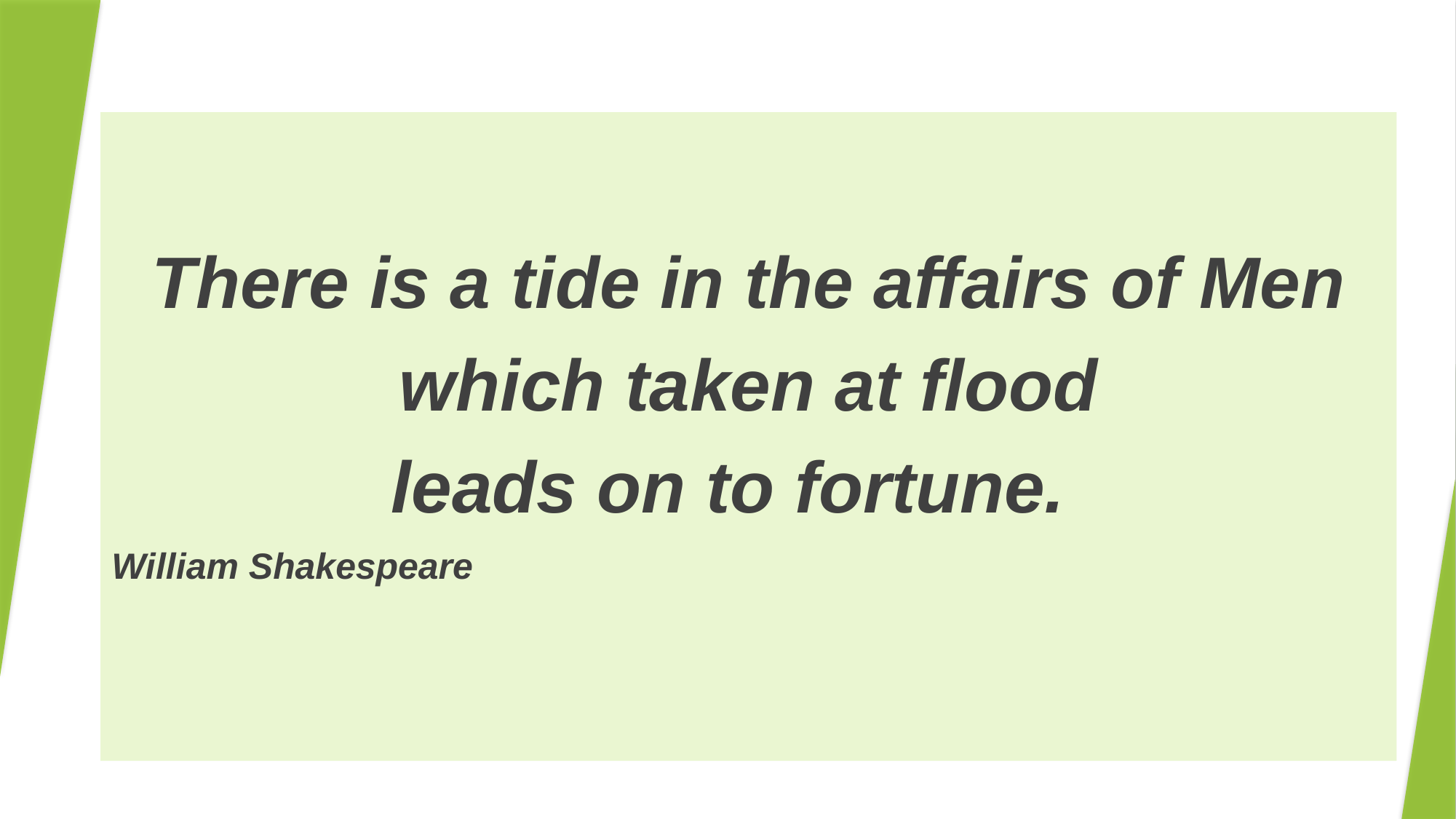

#

There is a tide in the affairs of Men
which taken at flood
leads on to fortune.
William Shakespeare